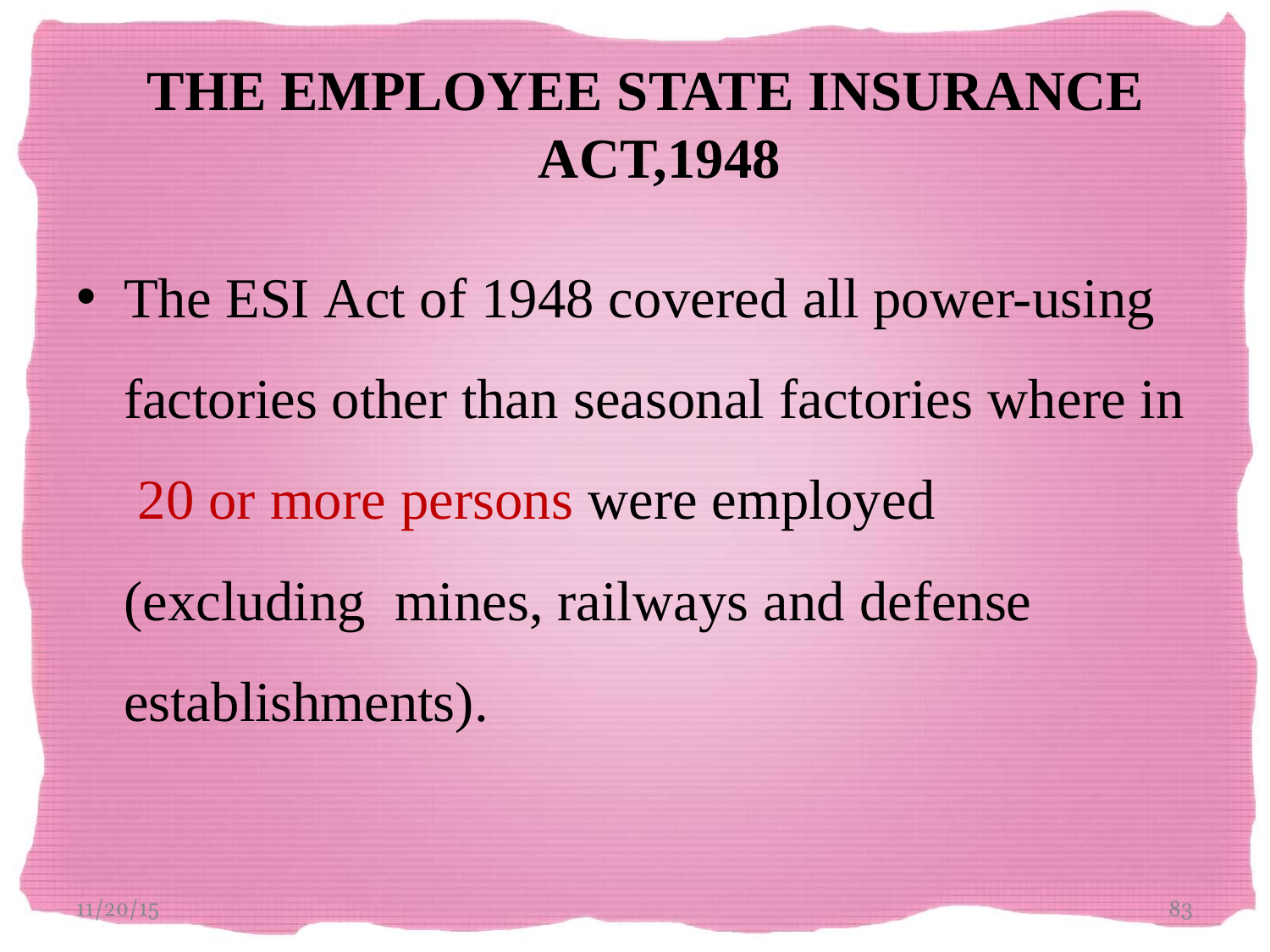

THE EMPLOYEE STATE INSURANCE  ACT,1948
The ESI Act of 1948 covered all power-using  factories other than seasonal factories where in  20 or more persons were employed (excluding  mines, railways and defense establishments).
11/20/15
83